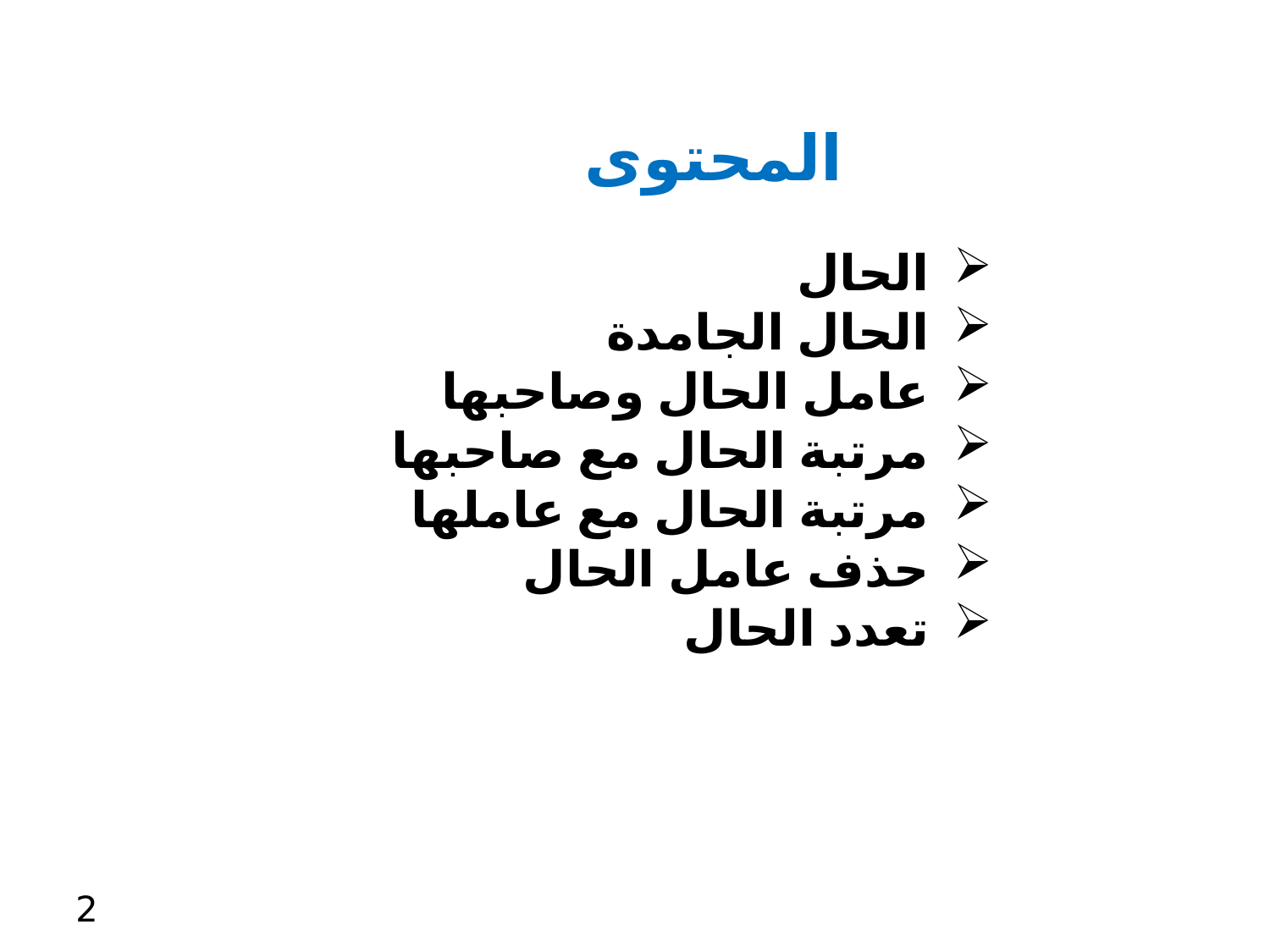

المحتوى

الحال
الحال الجامدة
عامل الحال وصاحبها
مرتبة الحال مع صاحبها
مرتبة الحال مع عاملها
حذف عامل الحال
تعدد الحال

2